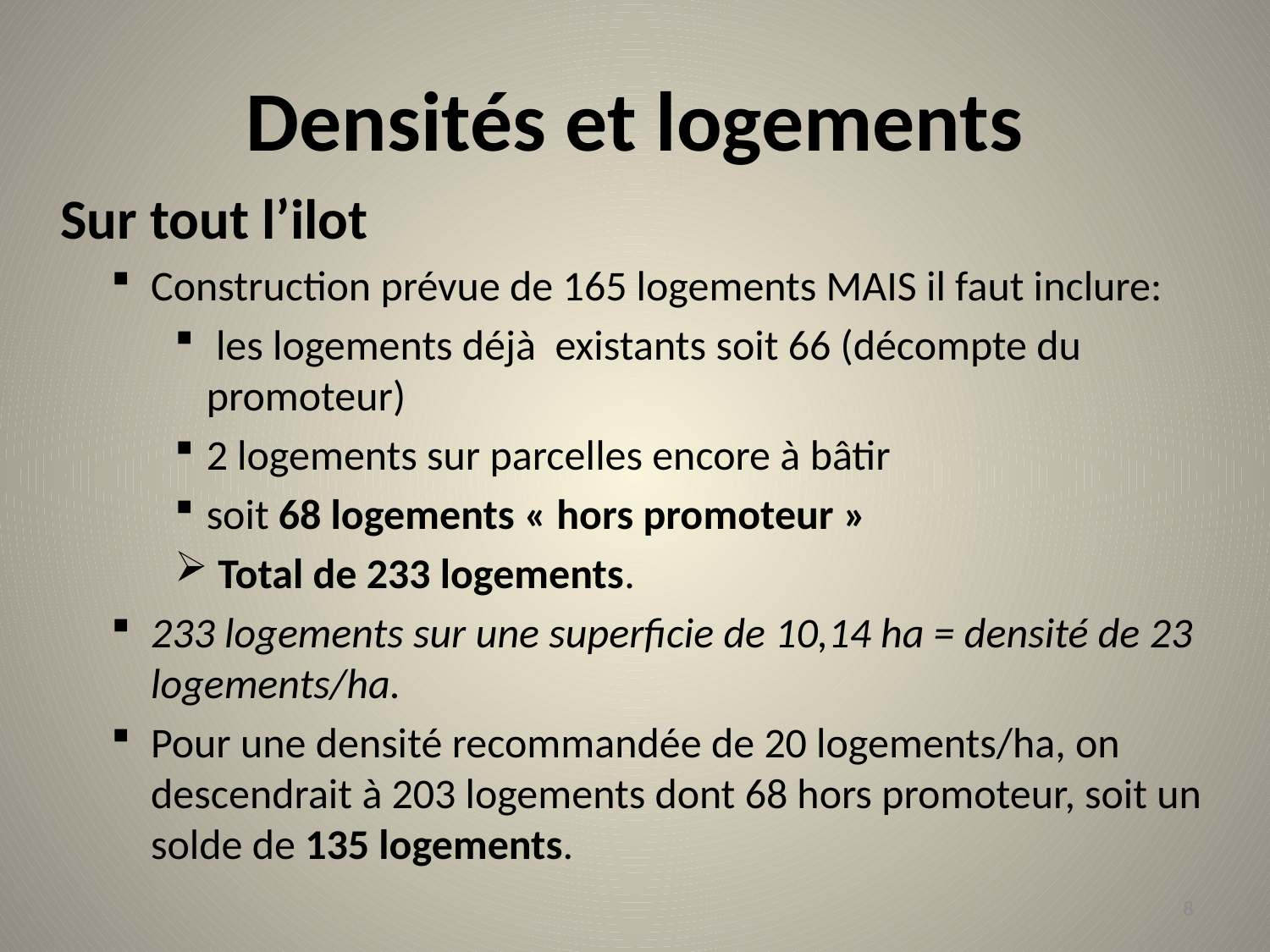

# Densités et logements
 Sur tout l’ilot
Construction prévue de 165 logements MAIS il faut inclure:
 les logements déjà  existants soit 66 (décompte du promoteur)
2 logements sur parcelles encore à bâtir
soit 68 logements « hors promoteur »
 Total de 233 logements.
233 logements sur une superficie de 10,14 ha = densité de 23 logements/ha.
Pour une densité recommandée de 20 logements/ha, on descendrait à 203 logements dont 68 hors promoteur, soit un solde de 135 logements.
8